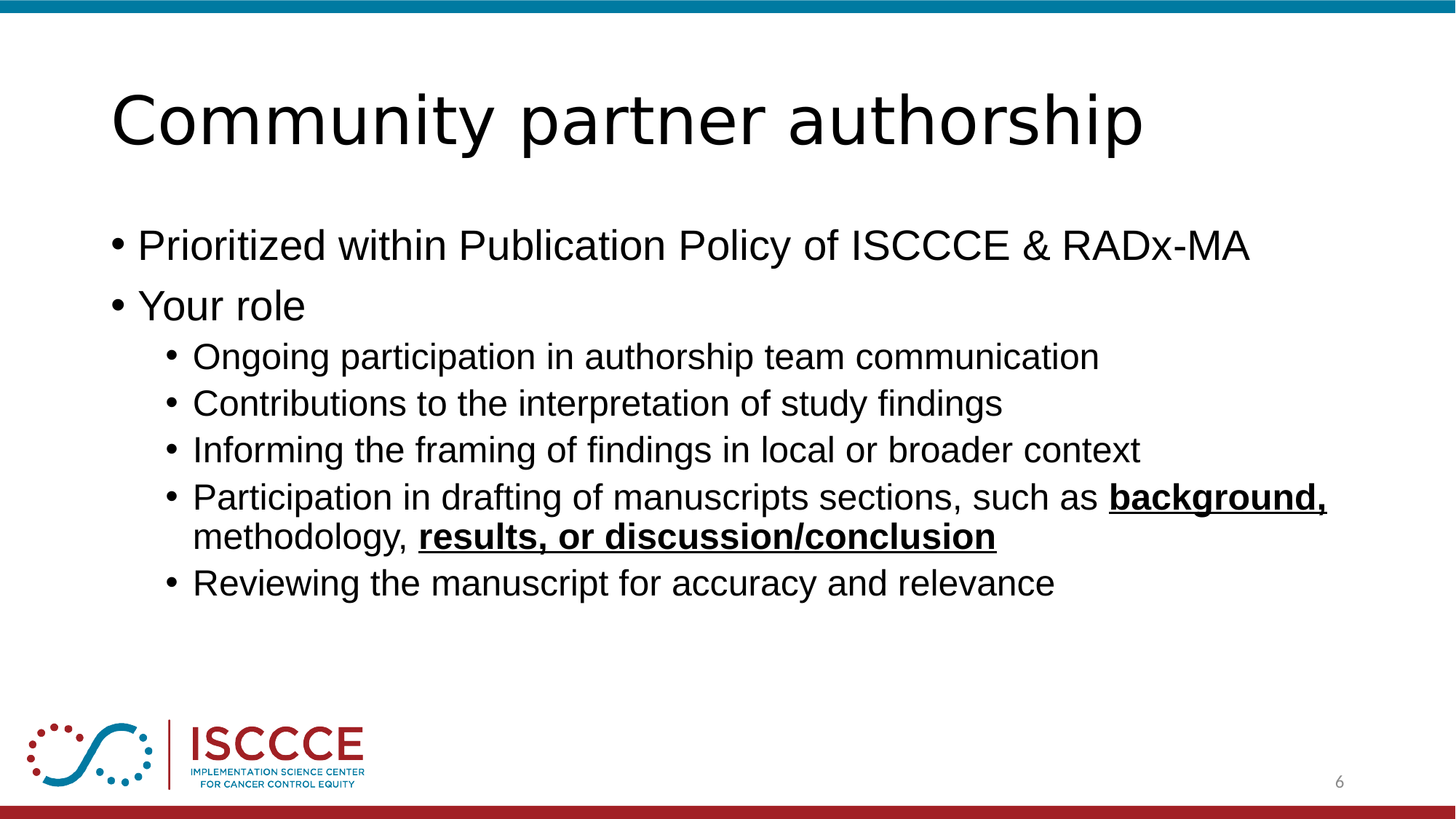

# Community partner authorship
Prioritized within Publication Policy of ISCCCE & RADx-MA
Your role
Ongoing participation in authorship team communication
Contributions to the interpretation of study findings
Informing the framing of findings in local or broader context
Participation in drafting of manuscripts sections, such as background, methodology, results, or discussion/conclusion
Reviewing the manuscript for accuracy and relevance
6